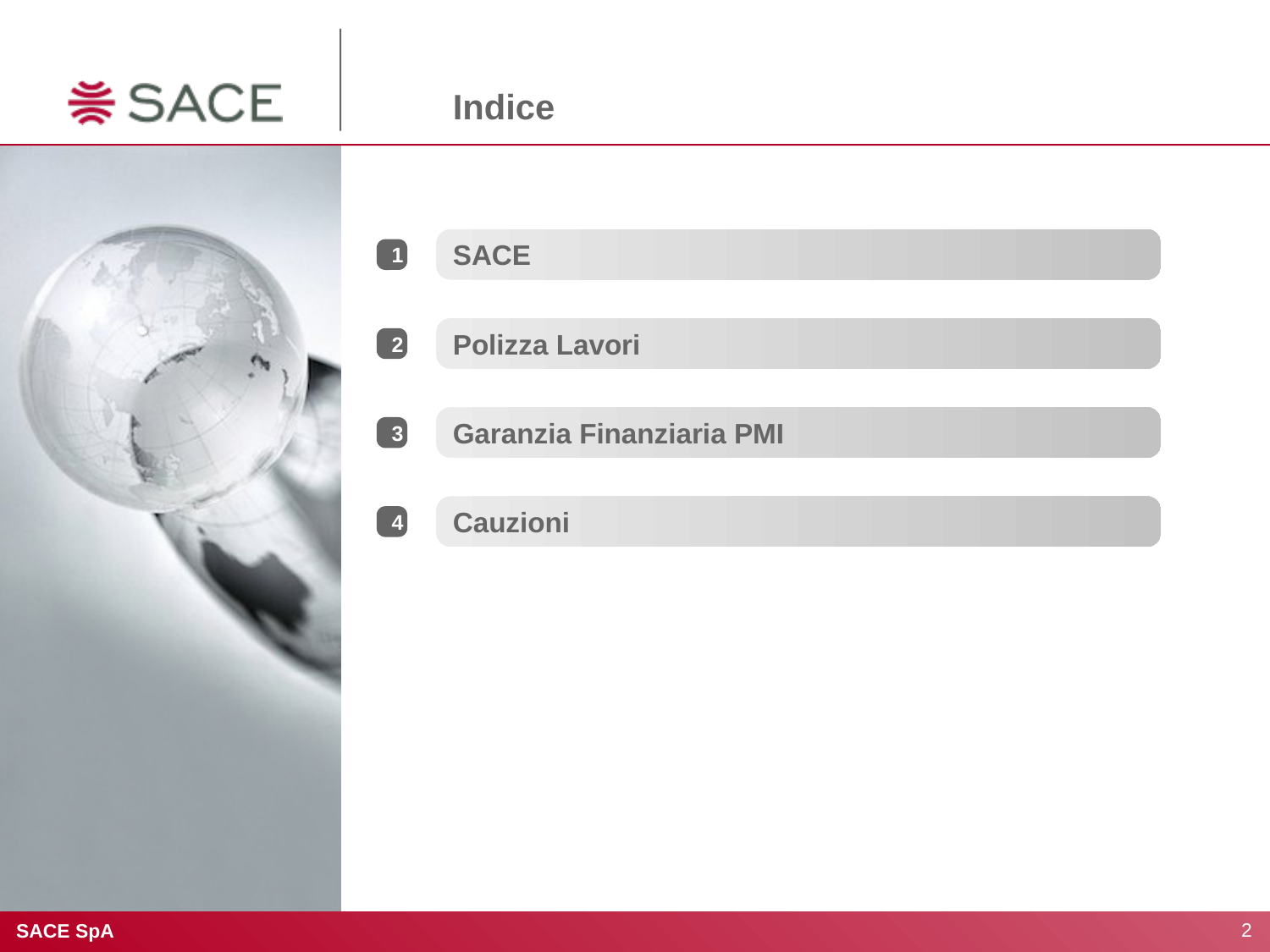

# Indice
SACE
1
Polizza Lavori
2
Garanzia Finanziaria PMI
3
Cauzioni
4
2
SACE SpA